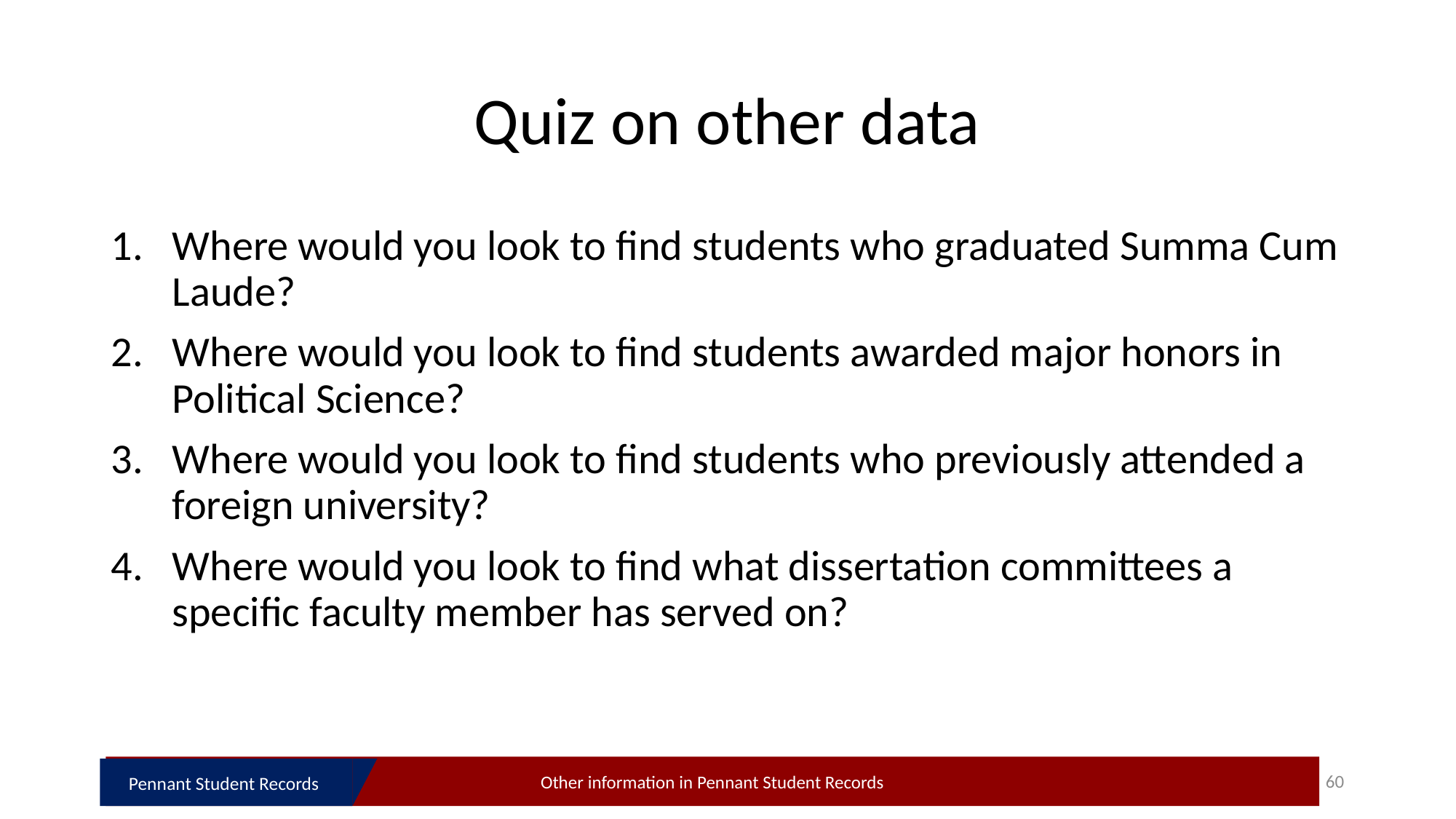

# Quiz on other data
Where would you look to find students who graduated Summa Cum Laude?
Where would you look to find students awarded major honors in Political Science?
Where would you look to find students who previously attended a foreign university?
Where would you look to find what dissertation committees a specific faculty member has served on?
Other information in Pennant Student Records
Pennant Student Records

60